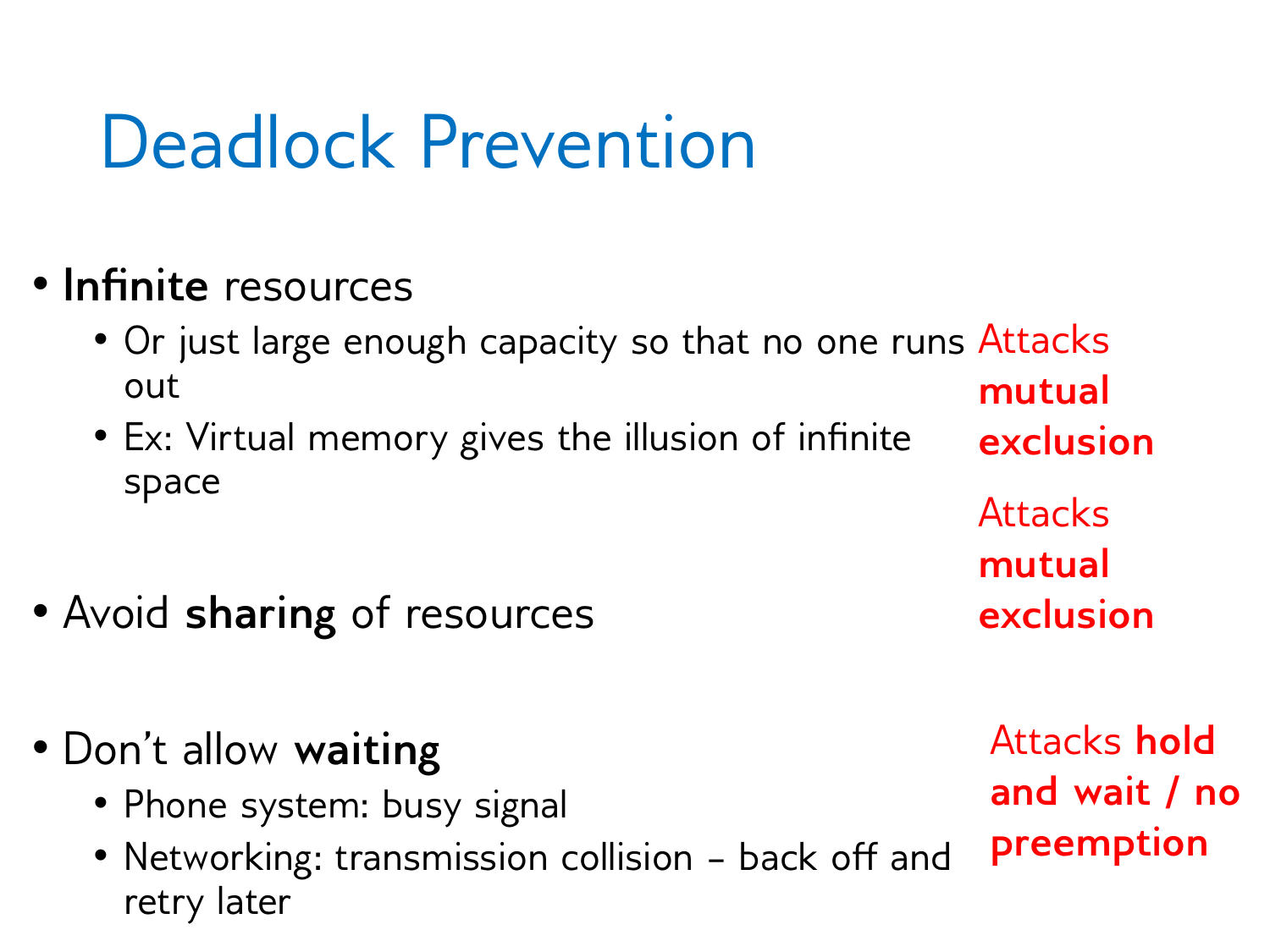

# Deadlock Prevention
Infinite resources
Or just large enough capacity so that no one runs out
Ex: Virtual memory gives the illusion of infinite space

Avoid sharing of resources

Don’t allow waiting
Phone system: busy signal
Networking: transmission collision – back off and retry later
Attacks mutual exclusion
Attacks mutual exclusion
Attacks hold and wait / no preemption